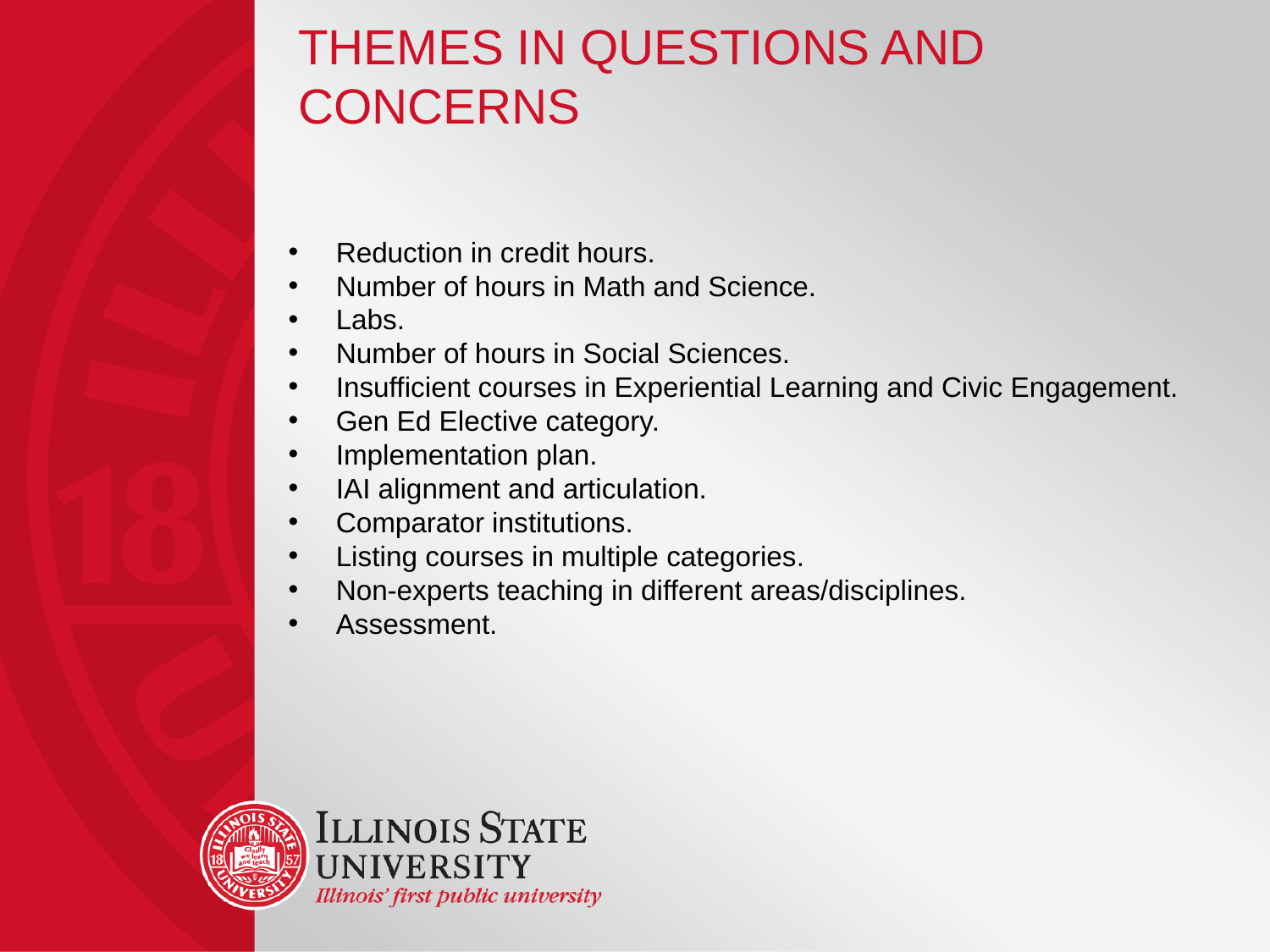

# Themes in Questions and Concerns
Reduction in credit hours.
Number of hours in Math and Science.
Labs.
Number of hours in Social Sciences.
Insufficient courses in Experiential Learning and Civic Engagement.
Gen Ed Elective category.
Implementation plan.
IAI alignment and articulation.
Comparator institutions.
Listing courses in multiple categories.
Non-experts teaching in different areas/disciplines.
Assessment.